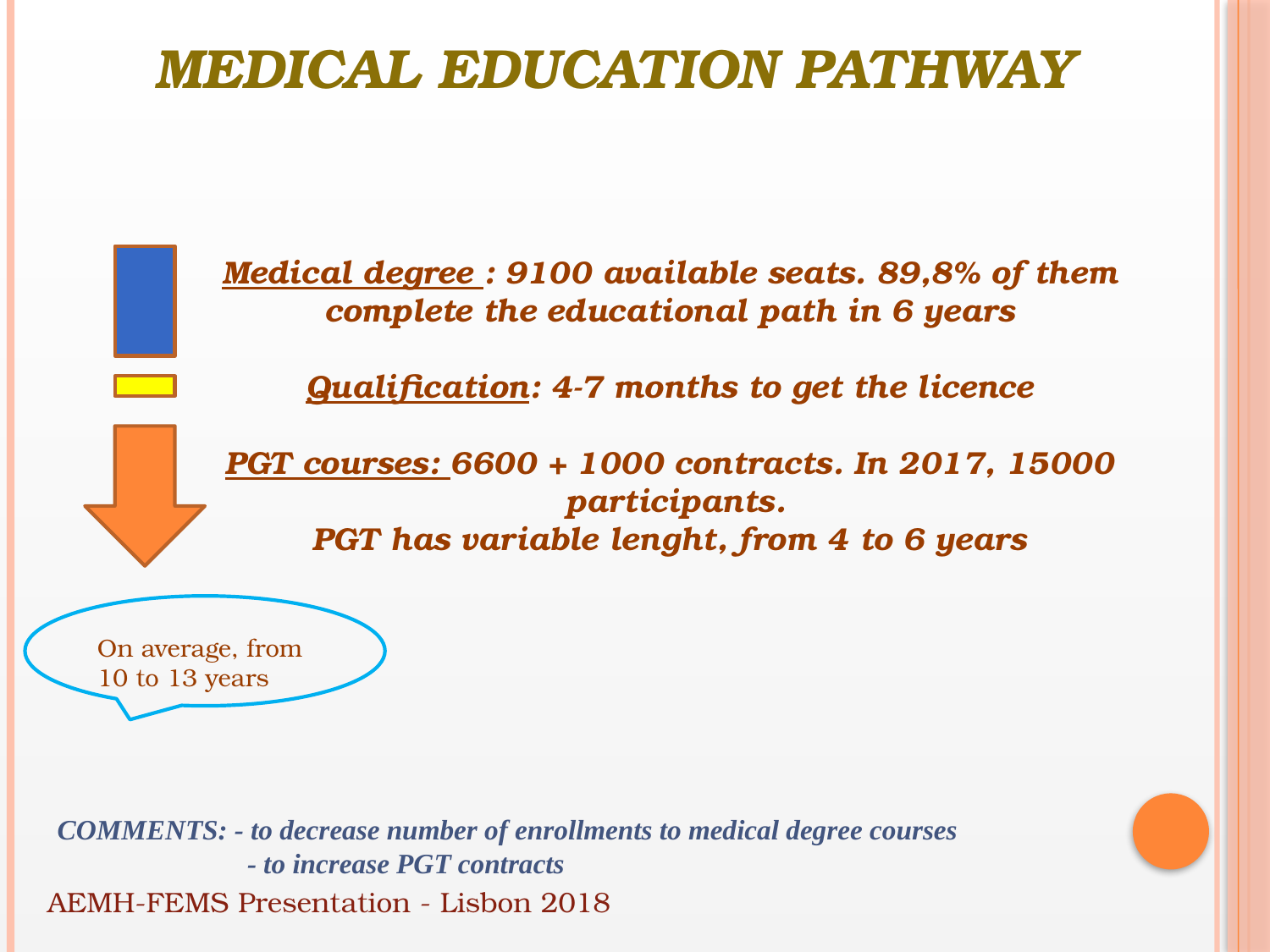

# Medical education pathway

Medical degree : 9100 available seats. 89,8% of them complete the educational path in 6 years

Qualification: 4-7 months to get the licence

PGT courses: 6600 + 1000 contracts. In 2017, 15000
 participants.
PGT has variable lenght, from 4 to 6 years

On average, from 10 to 13 years
COMMENTS: - to decrease number of enrollments to medical degree courses
	         - to increase PGT contracts
AEMH-FEMS Presentation - Lisbon 2018